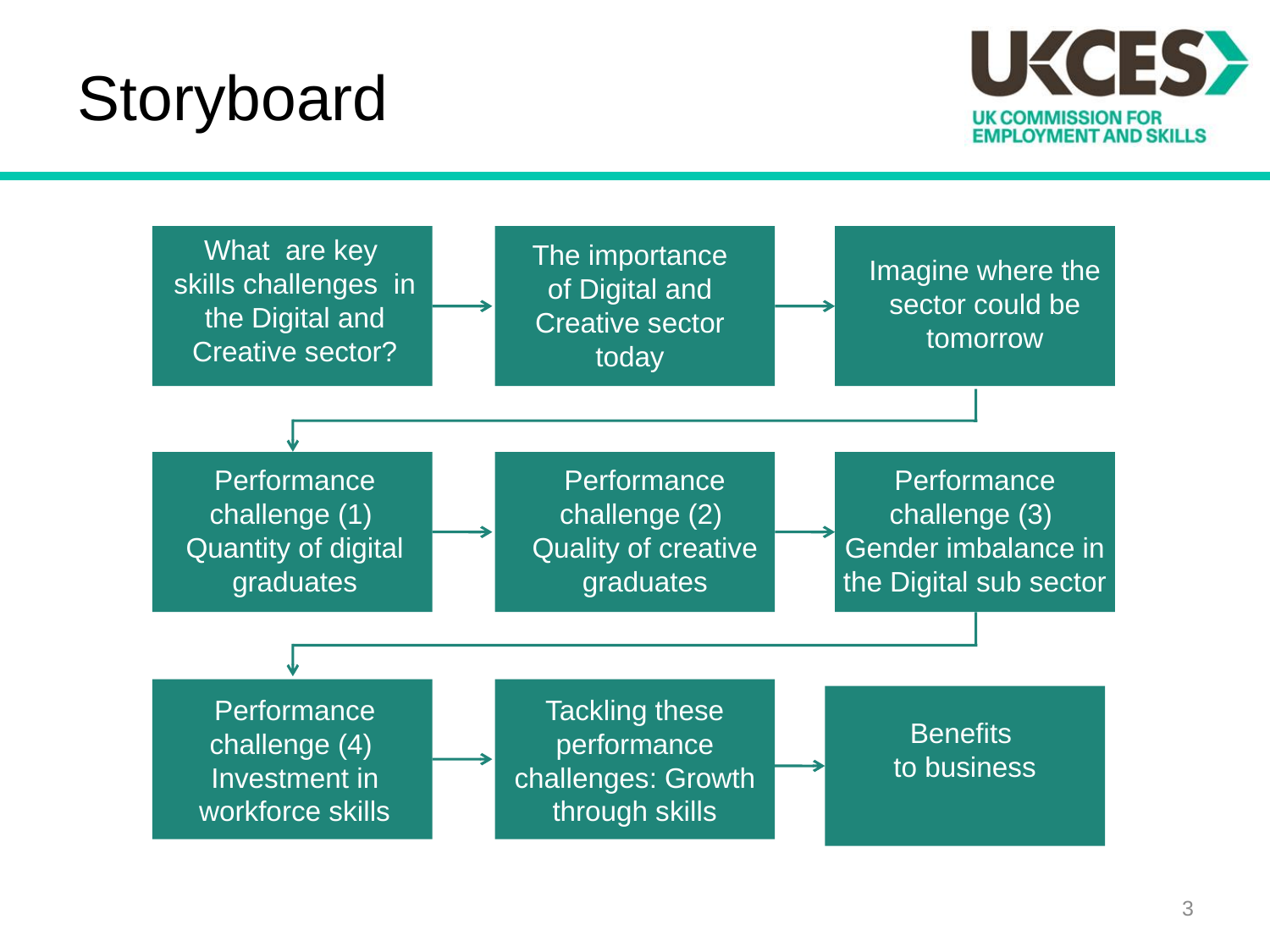

Storyboard

What  are key
skills challenges  in the Digital and Creative sector?
The importance of Digital and Creative sector today
Imagine where the sector could be tomorrow

Performance challenge (1)
Quantity of digital graduates
Performance challenge (2)
Quality of creative graduates
Performance challenge (3)
Gender imbalance in the Digital sub sector

Performance challenge (4)
Investment in workforce skills
Benefits
to business

Tackling these performance challenges: Growth through skills

3